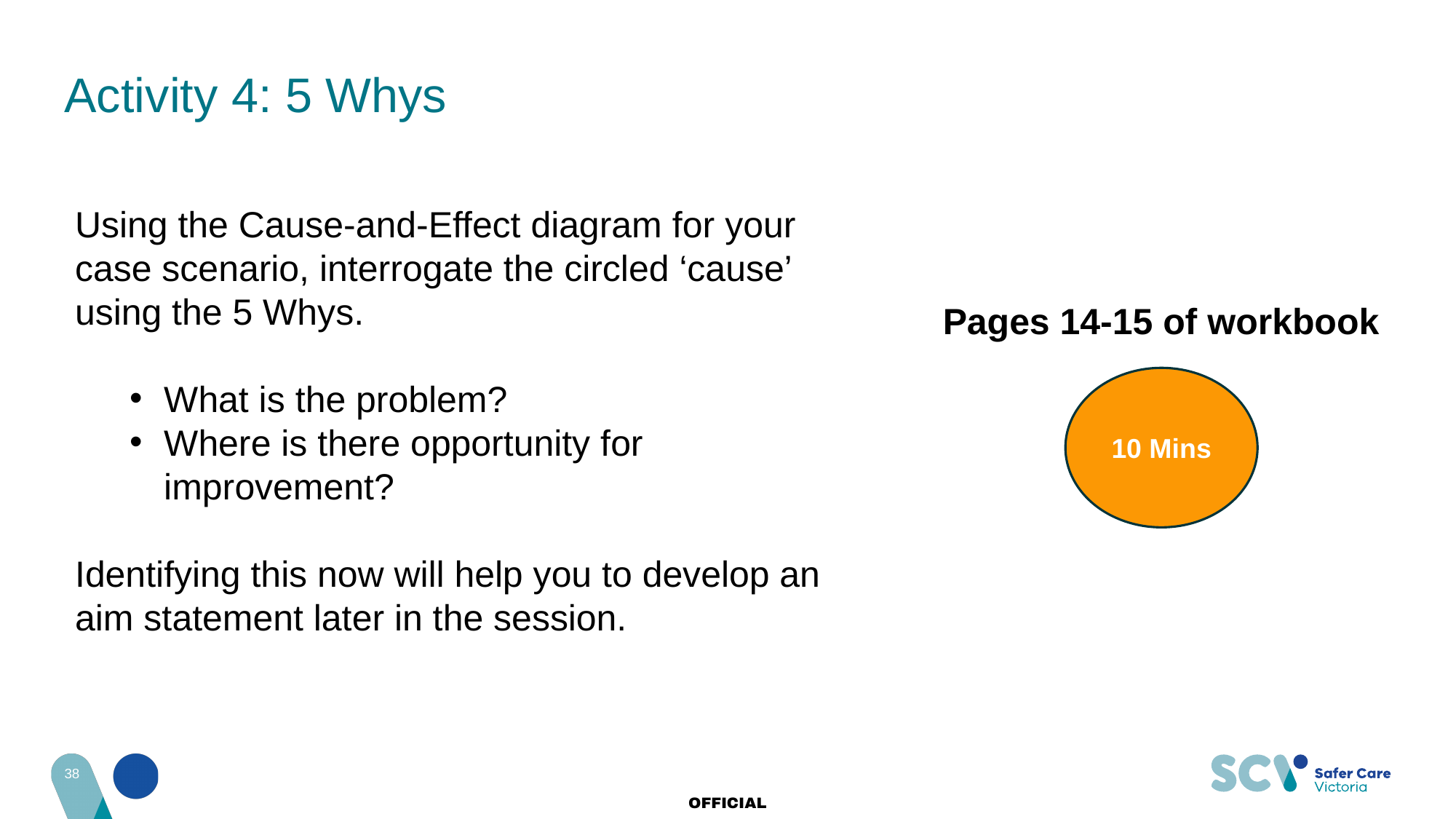

# Activity 4: 5 Whys
Using the Cause-and-Effect diagram for your case scenario, interrogate the circled ‘cause’ using the 5 Whys.

What is the problem?
Where is there opportunity for improvement?
Identifying this now will help you to develop an aim statement later in the session.

Pages 14-15 of workbook
10 Mins
38